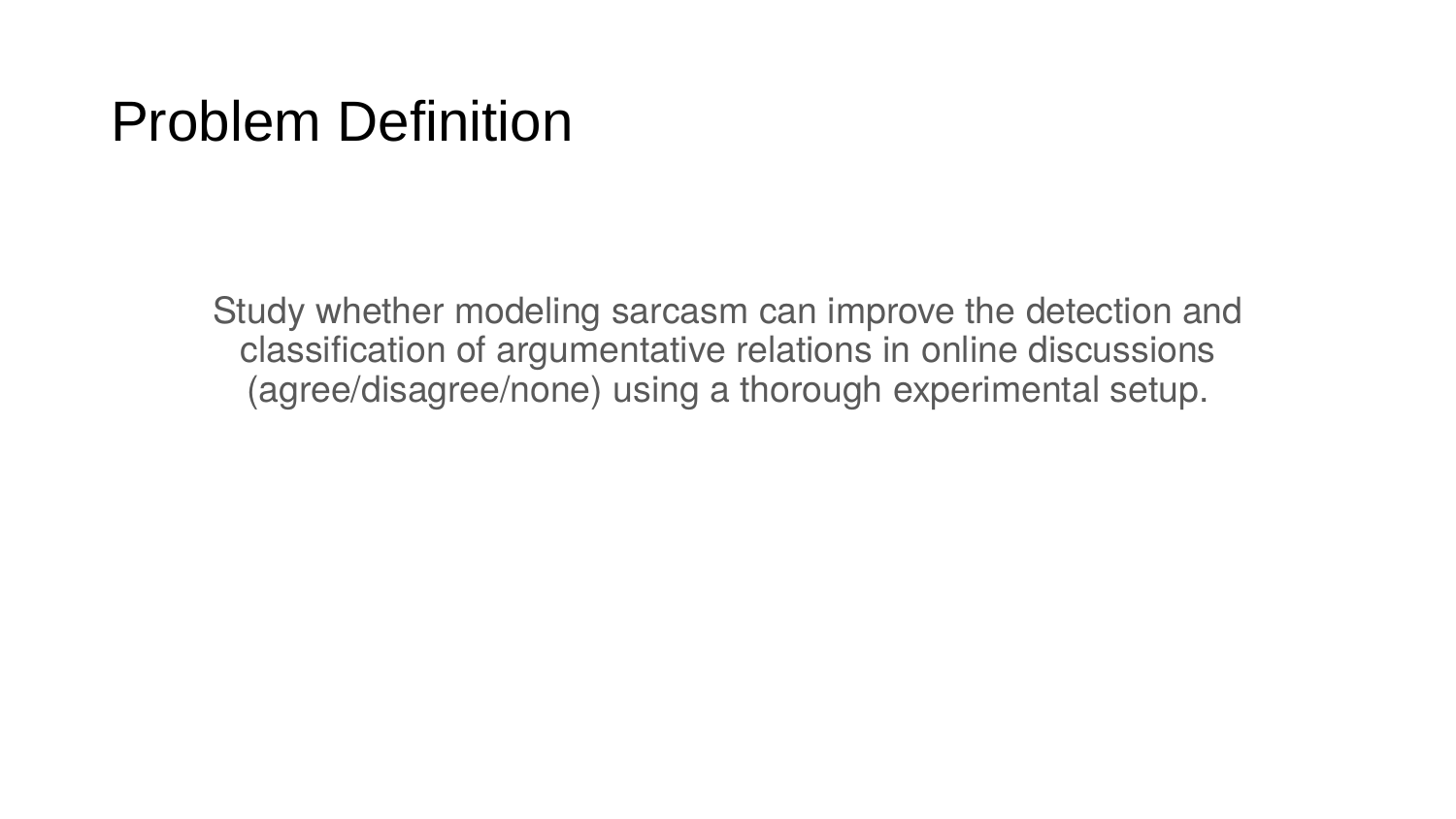

# Problem Definition
Study whether modeling sarcasm can improve the detection and classification of argumentative relations in online discussions (agree/disagree/none) using a thorough experimental setup.